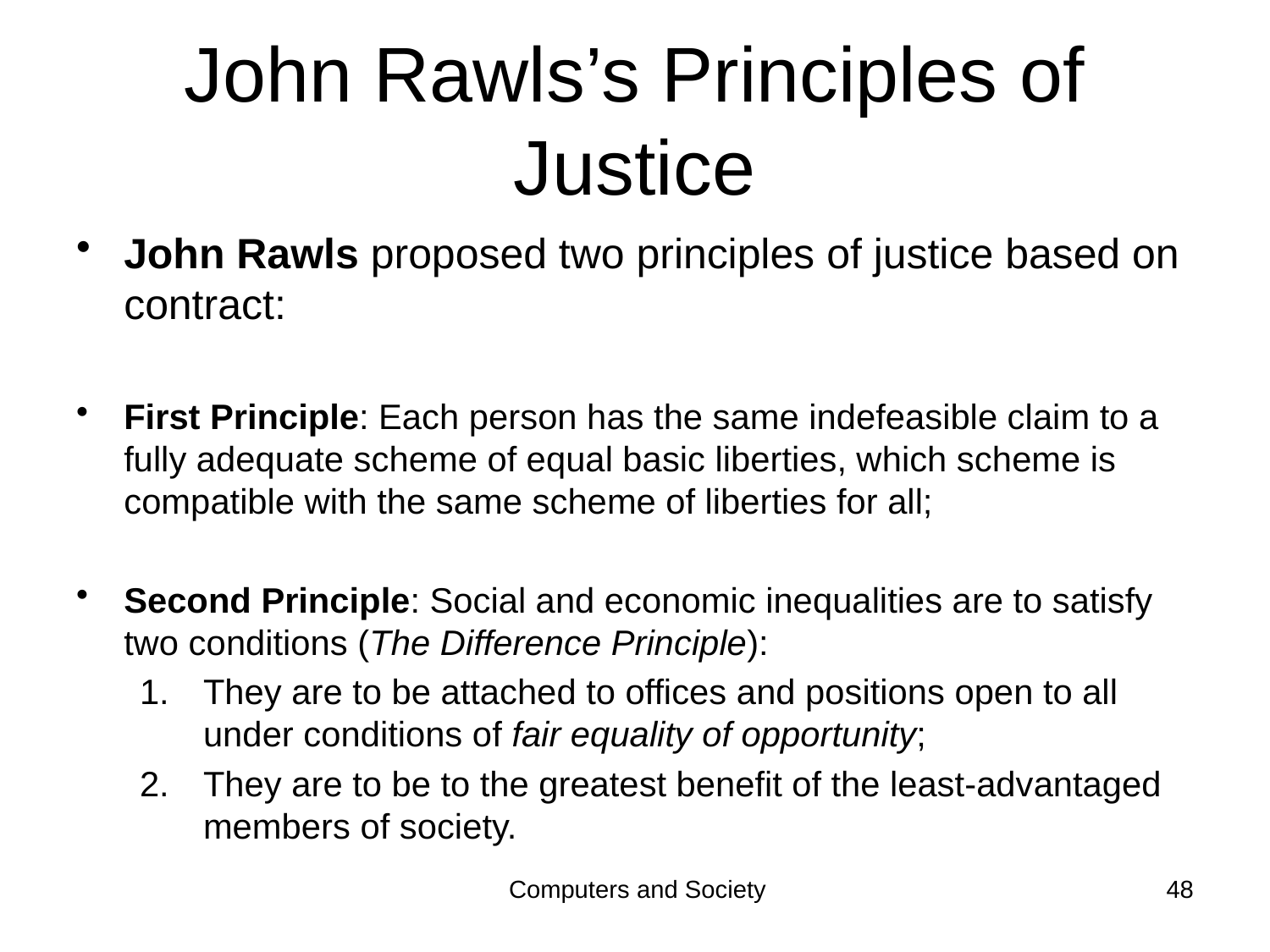

# John Rawls’s Principles of Justice
John Rawls proposed two principles of justice based on contract:

First Principle: Each person has the same indefeasible claim to a fully adequate scheme of equal basic liberties, which scheme is compatible with the same scheme of liberties for all;

Second Principle: Social and economic inequalities are to satisfy two conditions (The Difference Principle):
They are to be attached to offices and positions open to all under conditions of fair equality of opportunity;
They are to be to the greatest benefit of the least-advantaged members of society.
Computers and Society
48